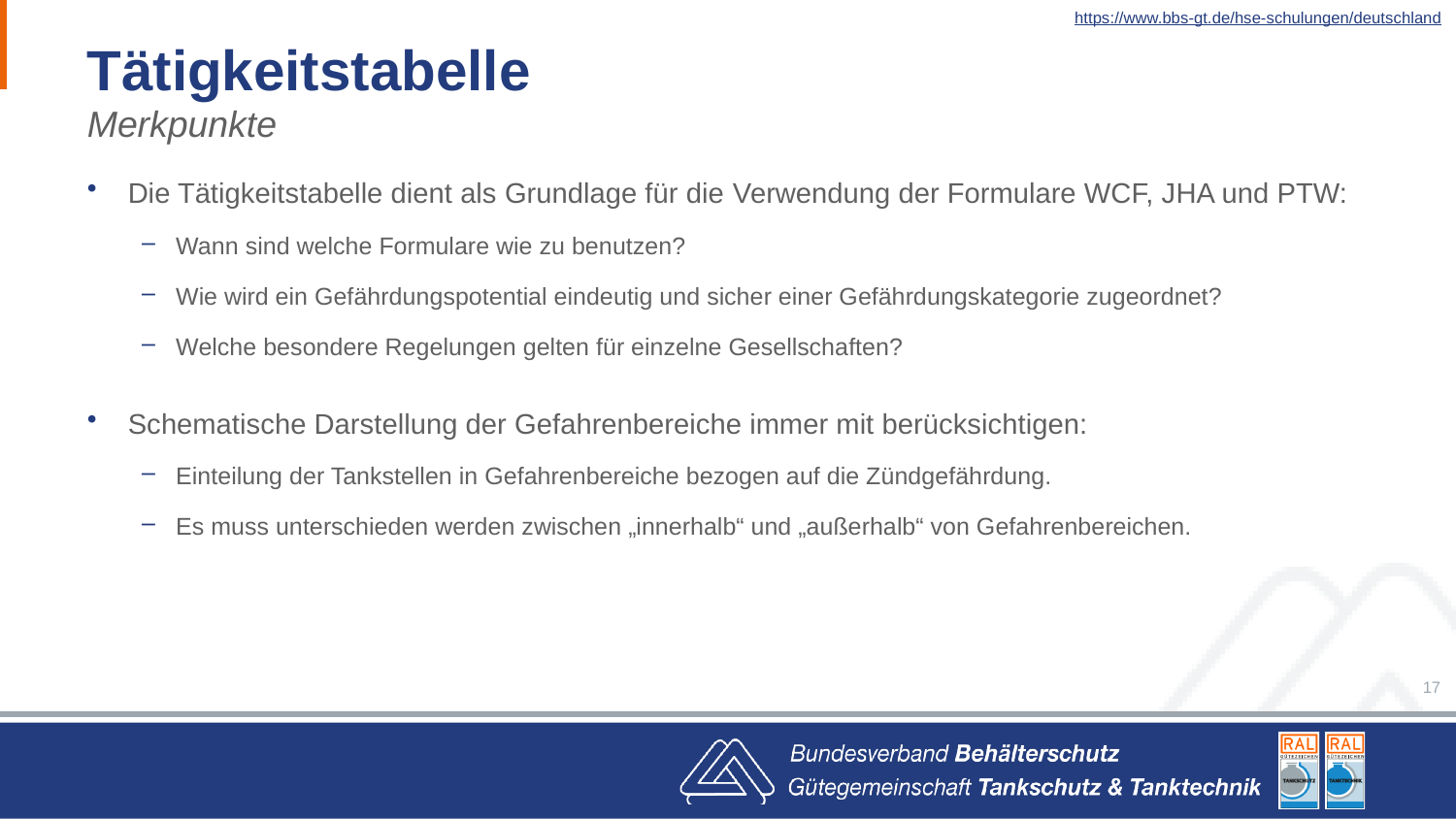

https://www.bbs-gt.de/hse-schulungen/deutschland
# Tätigkeitstabelle
Merkpunkte
Die Tätigkeitstabelle dient als Grundlage für die Verwendung der Formulare WCF, JHA und PTW:
Wann sind welche Formulare wie zu benutzen?
Wie wird ein Gefährdungspotential eindeutig und sicher einer Gefährdungskategorie zugeordnet?
Welche besondere Regelungen gelten für einzelne Gesellschaften?
Schematische Darstellung der Gefahrenbereiche immer mit berücksichtigen:
Einteilung der Tankstellen in Gefahrenbereiche bezogen auf die Zündgefährdung.
Es muss unterschieden werden zwischen „innerhalb“ und „außerhalb“ von Gefahrenbereichen.